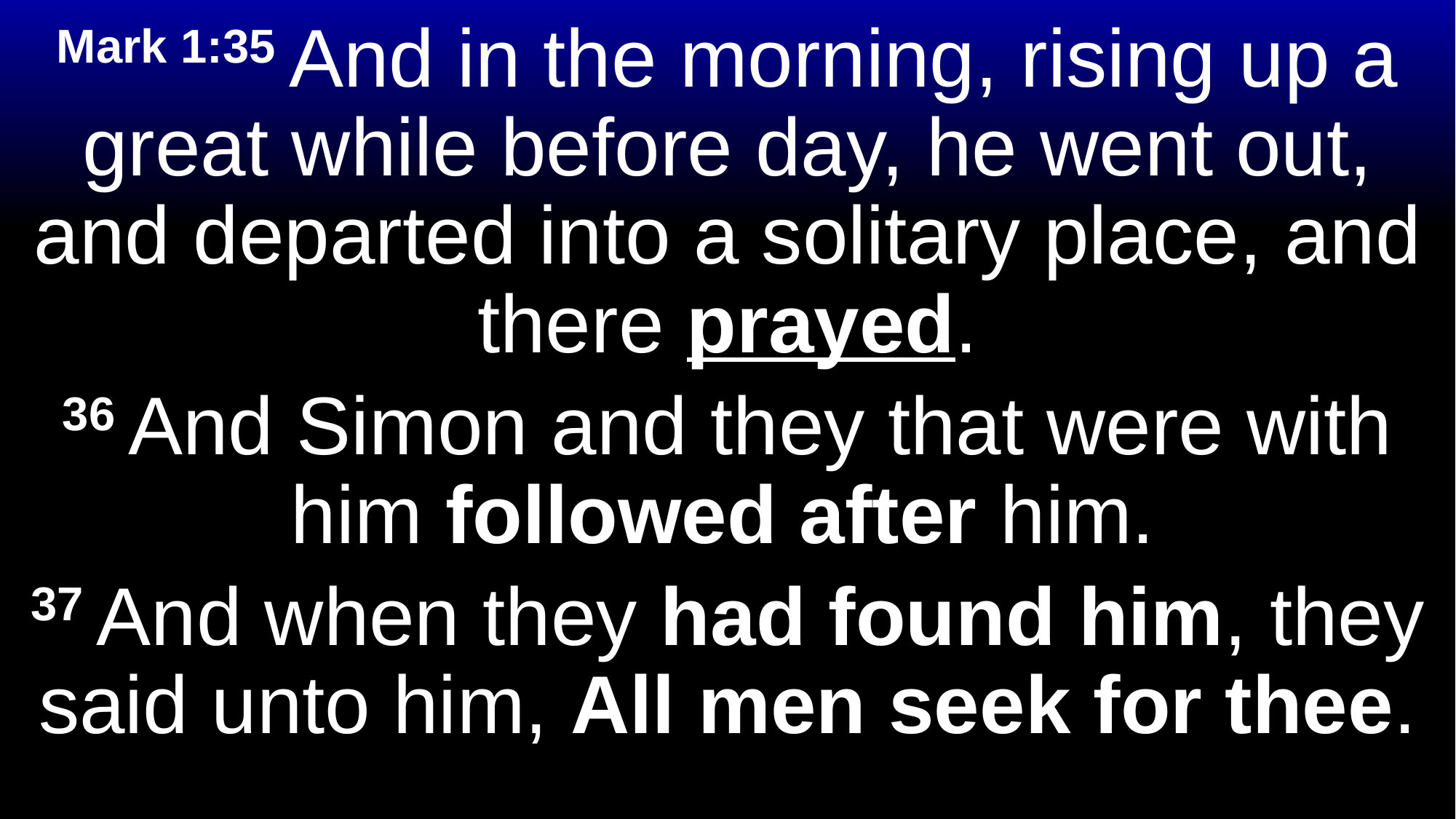

Mark 1:35 And in the morning, rising up a great while before day, he went out, and departed into a solitary place, and there prayed.
36 And Simon and they that were with him followed after him.
37 And when they had found him, they said unto him, All men seek for thee.